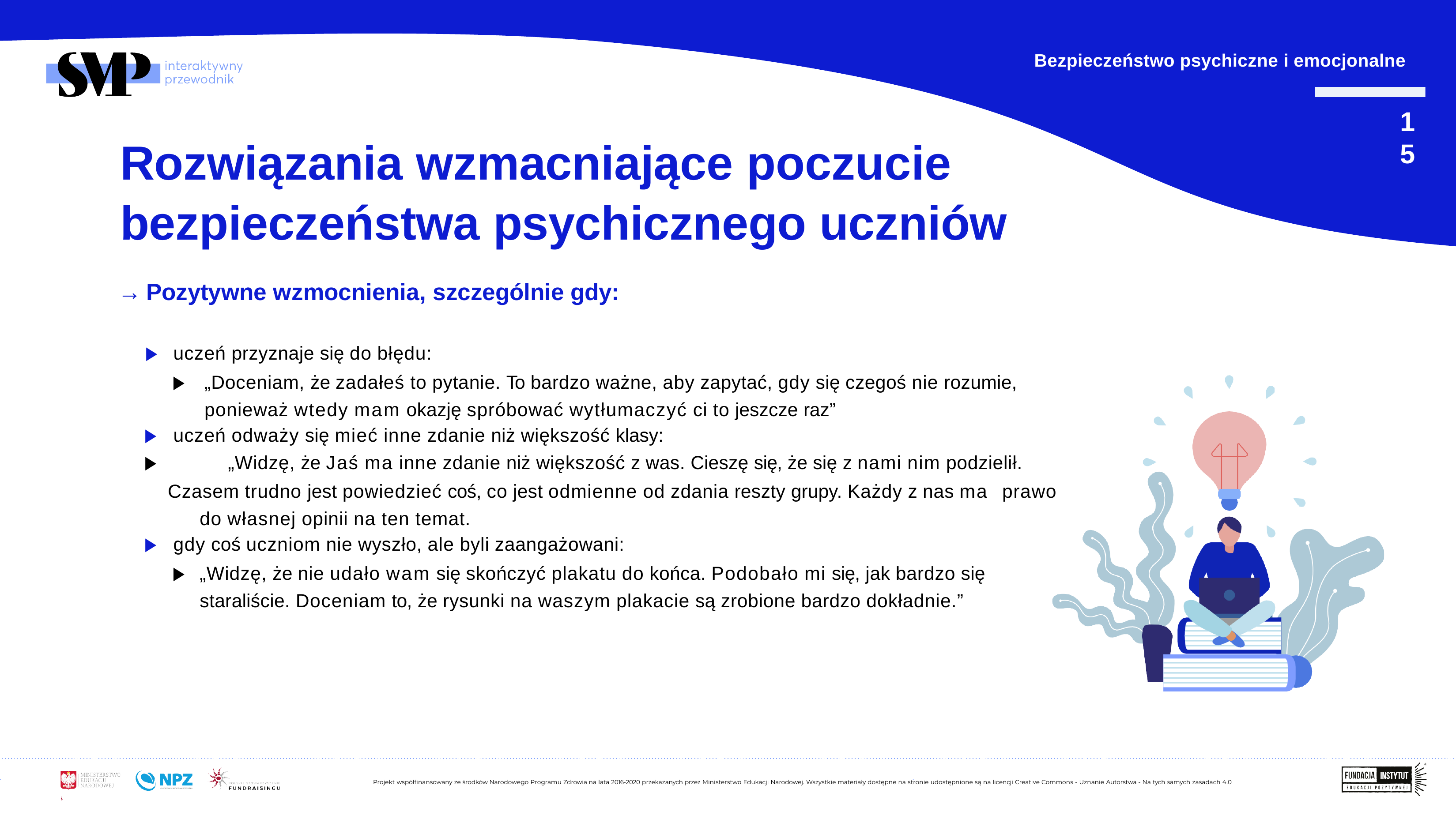

Bezpieczeństwo psychiczne i emocjonalne

# 15
Rozwiązania wzmacniające poczucie  bezpieczeństwa psychicznego uczniów
→	Pozytywne wzmocnienia, szczególnie gdy:
▶	uczeń przyznaje się do błędu:
▶	„Doceniam, że zadałeś to pytanie. To bardzo ważne, aby zapytać, gdy się czegoś nie rozumie,  ponieważ wtedy mam okazję spróbować wytłumaczyć ci to jeszcze raz”
▶	uczeń odważy się mieć inne zdanie niż większość klasy:
▶	„Widzę, że Jaś ma inne zdanie niż większość z was. Cieszę się, że się z nami nim podzielił.
Czasem trudno jest powiedzieć coś, co jest odmienne od zdania reszty grupy. Każdy z nas ma  prawo do własnej opinii na ten temat.
▶	gdy coś uczniom nie wyszło, ale byli zaangażowani:
▶	„Widzę, że nie udało wam się skończyć plakatu do końca. Podobało mi się, jak bardzo się  staraliście. Doceniam to, że rysunki na waszym plakacie są zrobione bardzo dokładnie.”

Projekt współfinansowany ze środków Narodowego Programu Zdrowia na lata 2016-2020 przekazanych przez Ministerstwo Edukacji Narodowej. Wszystkie materiały dostępne na stronie udostępnione są na licencji Creative Commons - Uznanie Autorstwa - Na tych samych zasadach 4.0